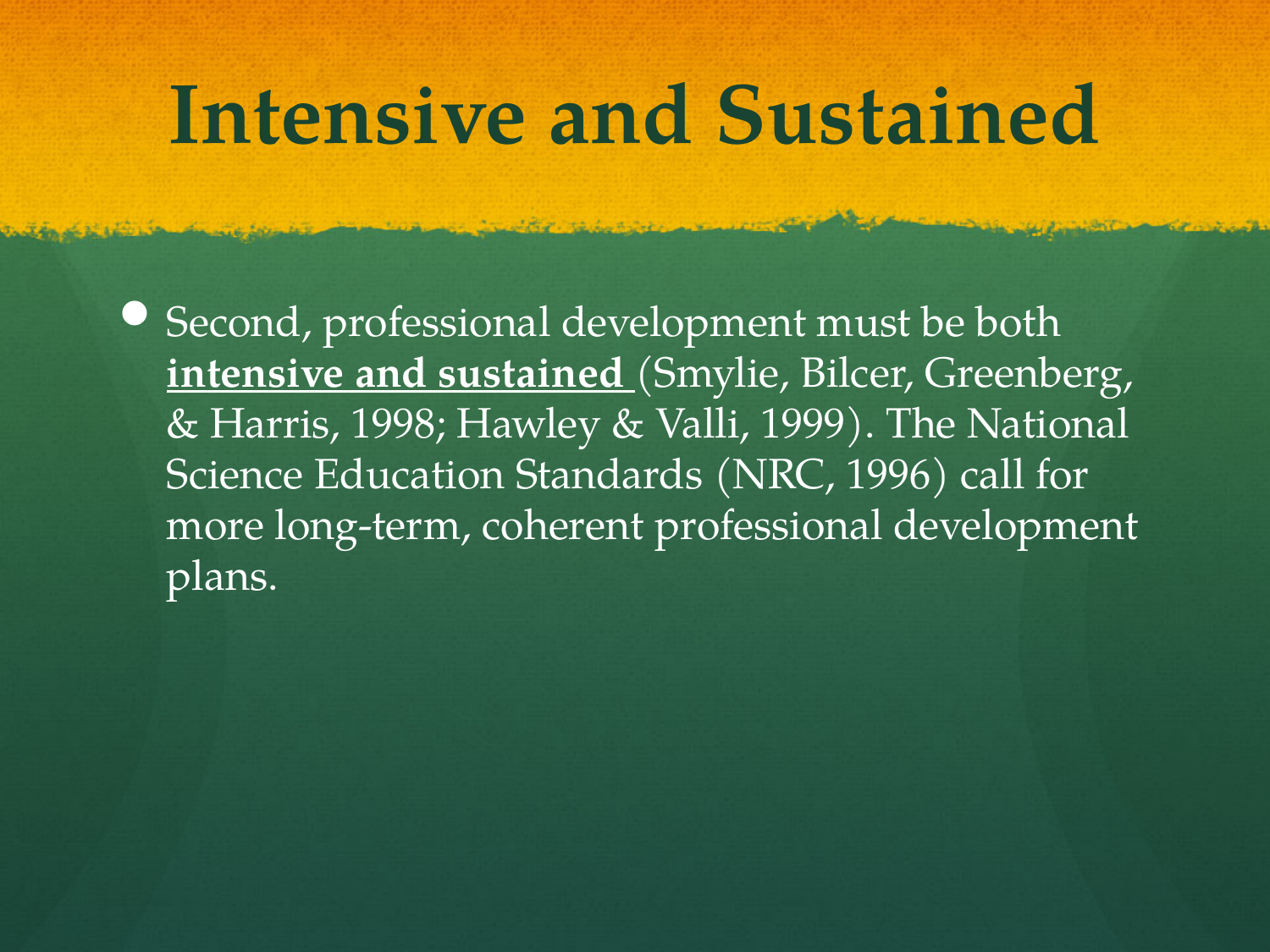

# Intensive and Sustained
Second, professional development must be both intensive and sustained (Smylie, Bilcer, Greenberg, & Harris, 1998; Hawley & Valli, 1999). The National Science Education Standards (NRC, 1996) call for more long-term, coherent professional development plans.